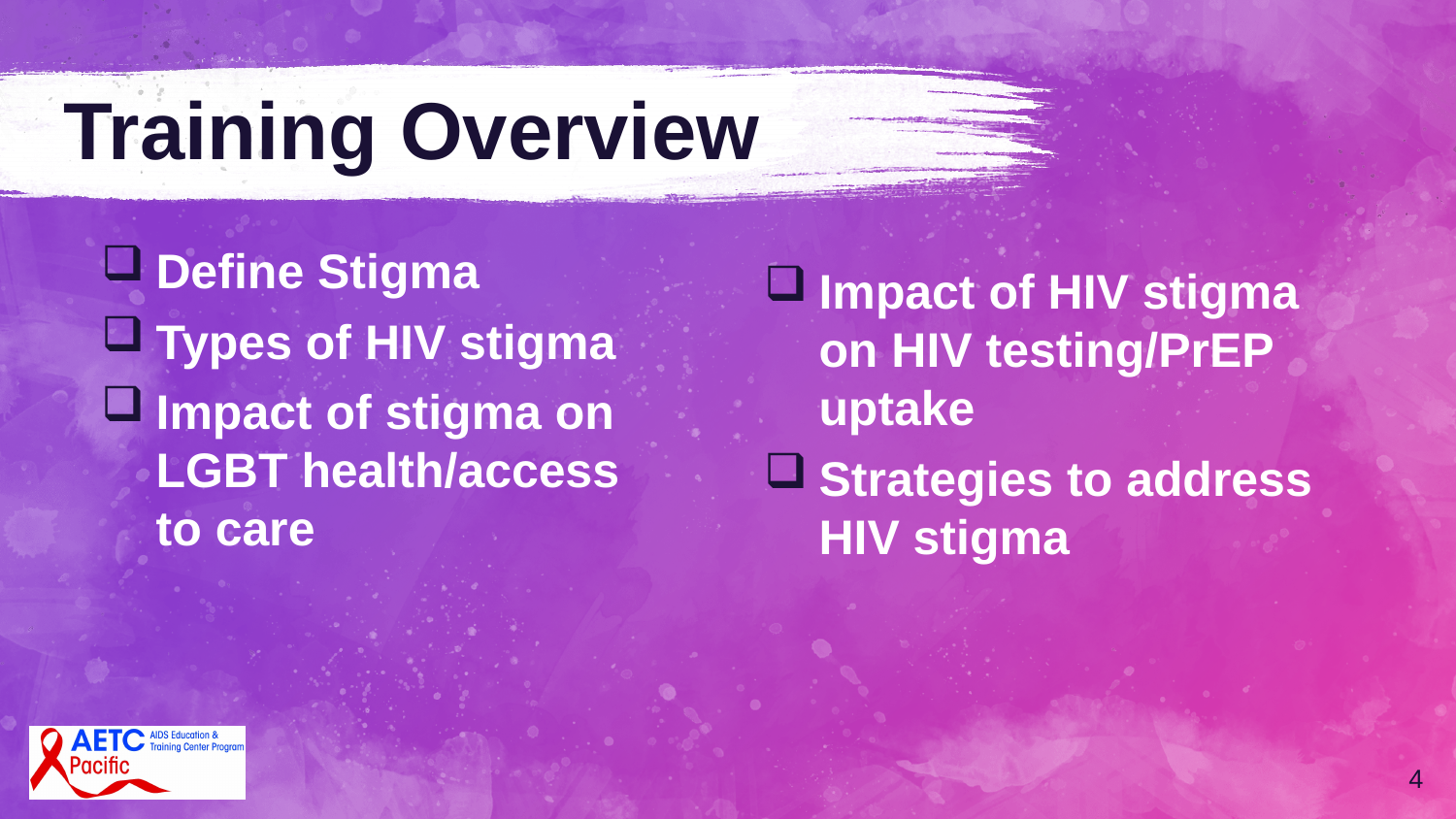

# Training Overview
Define Stigma
Types of HIV stigma
Impact of stigma on LGBT health/access to care

Impact of HIV stigma on HIV testing/PrEP uptake
Strategies to address HIV stigma

4